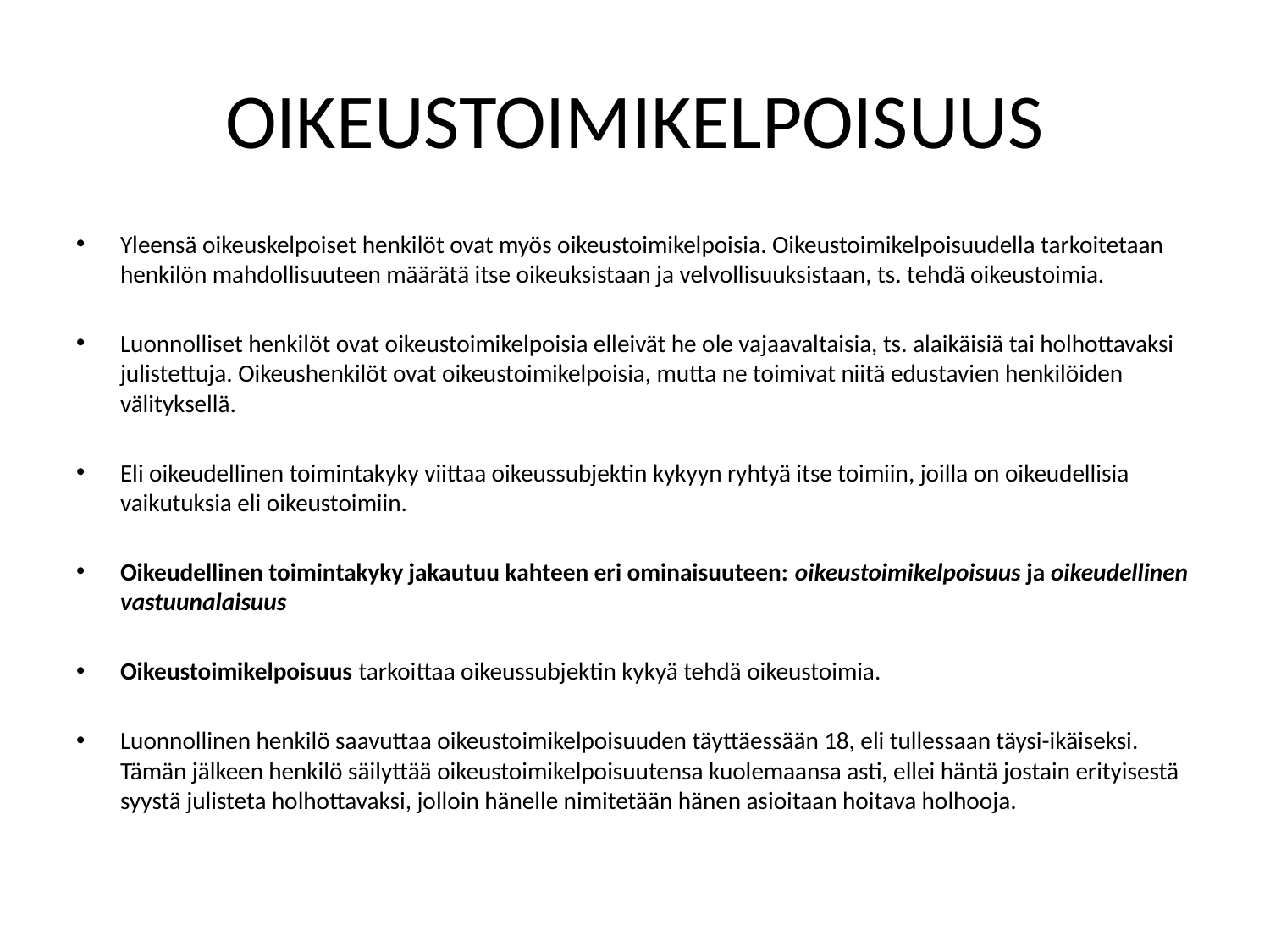

# OIKEUSTOIMIKELPOISUUS
Yleensä oikeuskelpoiset henkilöt ovat myös oikeustoimikelpoisia. Oikeustoimikelpoisuudella tarkoitetaan henkilön mahdollisuuteen määrätä itse oikeuksistaan ja velvollisuuksistaan, ts. tehdä oikeustoimia.

Luonnolliset henkilöt ovat oikeustoimikelpoisia elleivät he ole vajaavaltaisia, ts. alaikäisiä tai holhottavaksi julistettuja. Oikeushenkilöt ovat oikeustoimikelpoisia, mutta ne toimivat niitä edustavien henkilöiden välityksellä.

Eli oikeudellinen toimintakyky viittaa oikeussubjektin kykyyn ryhtyä itse toimiin, joilla on oikeudellisia vaikutuksia eli oikeustoimiin.

Oikeudellinen toimintakyky jakautuu kahteen eri ominaisuuteen: oikeustoimikelpoisuus ja oikeudellinen vastuunalaisuus

Oikeustoimikelpoisuus tarkoittaa oikeussubjektin kykyä tehdä oikeustoimia.

Luonnollinen henkilö saavuttaa oikeustoimikelpoisuuden täyttäessään 18, eli tullessaan täysi-ikäiseksi. Tämän jälkeen henkilö säilyttää oikeustoimikelpoisuutensa kuolemaansa asti, ellei häntä jostain erityisestä syystä julisteta holhottavaksi, jolloin hänelle nimitetään hänen asioitaan hoitava holhooja.